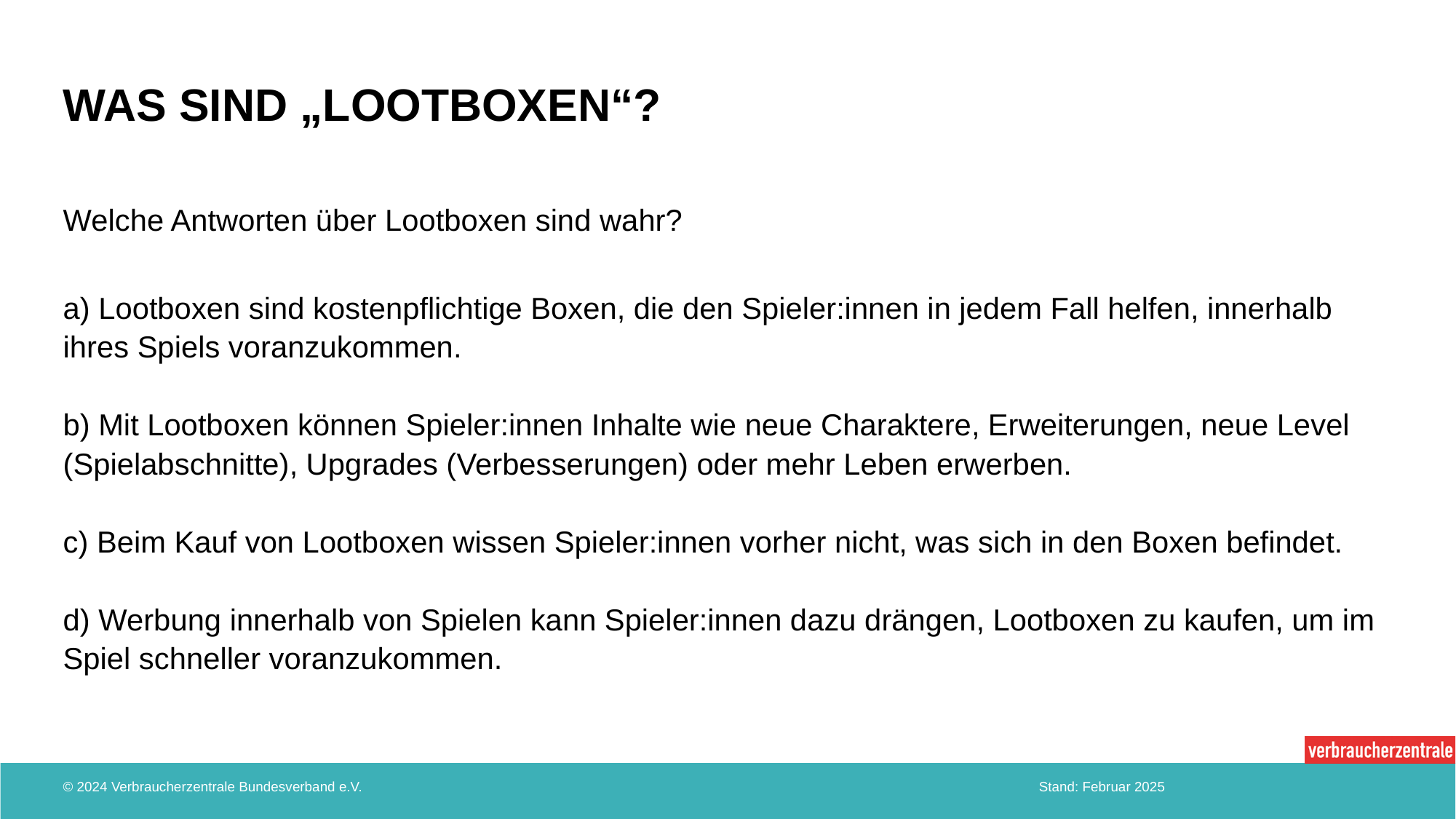

# Was sind „Lootboxen“?

Welche Antworten über Lootboxen sind wahr?
a) Lootboxen sind kostenpflichtige Boxen, die den Spieler:innen in jedem Fall helfen, innerhalb ihres Spiels voranzukommen.

b) Mit Lootboxen können Spieler:innen Inhalte wie neue Charaktere, Erweiterungen, neue Level (Spielabschnitte), Upgrades (Verbesserungen) oder mehr Leben erwerben.

c) Beim Kauf von Lootboxen wissen Spieler:innen vorher nicht, was sich in den Boxen befindet.

d) Werbung innerhalb von Spielen kann Spieler:innen dazu drängen, Lootboxen zu kaufen, um im Spiel schneller voranzukommen.

© 2024 Verbraucherzentrale Bundesverband e.V.
Stand: Februar 2025